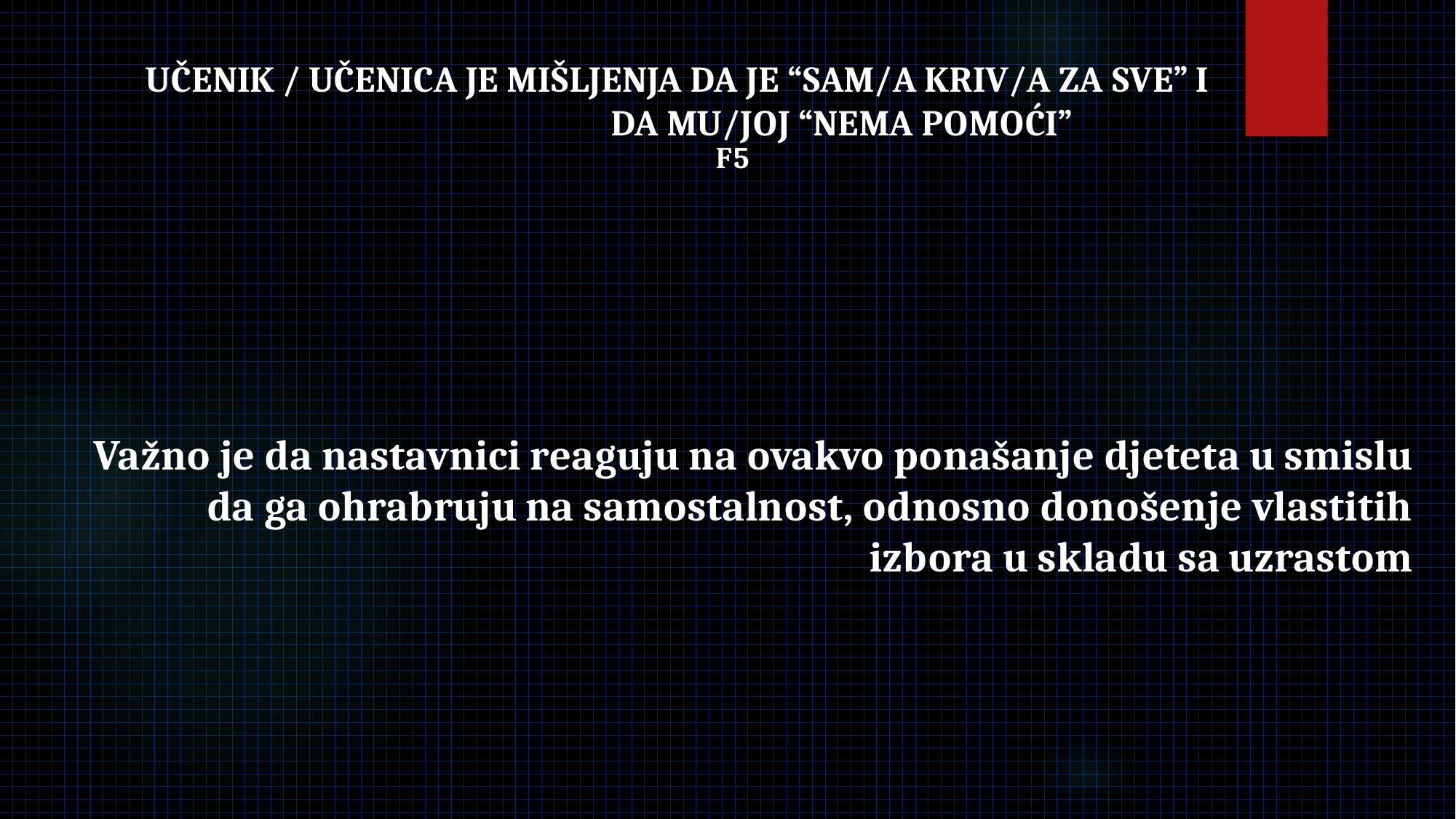

# UČENIK / UČENICA JE MIŠLJENJA DA JE “SAM/A KRIV/A ZA SVE” I DA MU/JOJ “NEMA POMOĆI”
F5

Važno je da nastavnici reaguju na ovakvo ponašanje djeteta u smislu da ga ohrabruju na samostalnost, odnosno donošenje vlastitih izbora u skladu sa uzrastom